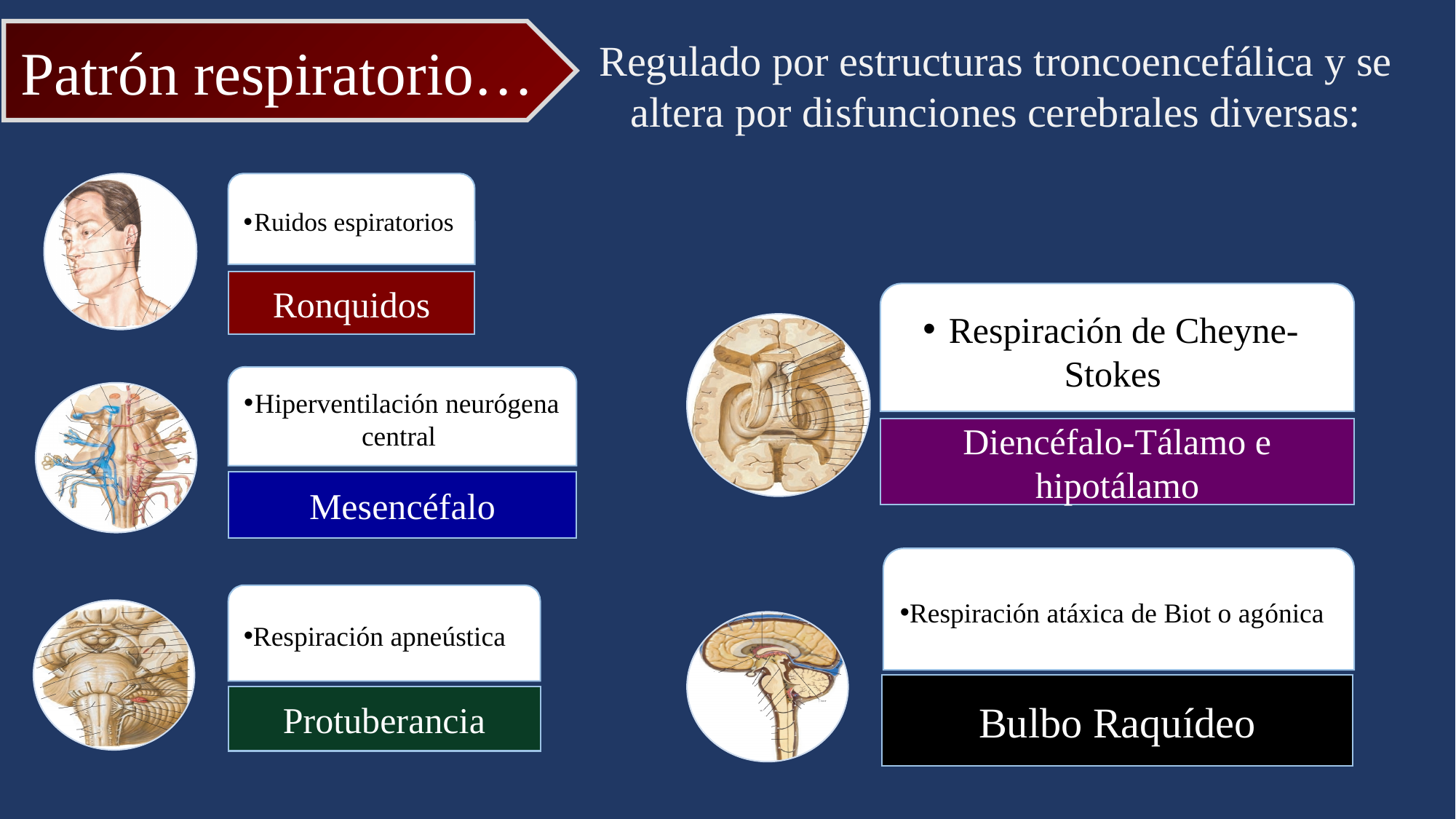

Patrón respiratorio…
Regulado por estructuras troncoencefálica y se altera por disfunciones cerebrales diversas:
Ruidos espiratorios

Ronquidos
Respiración de Cheyne-Stokes

Hiperventilación neurógena central
Mesencéfalo

Diencéfalo-Tálamo e hipotálamo
Respiración atáxica de Biot o agónica
Respiración apneústica
Protuberancia

Bulbo Raquídeo